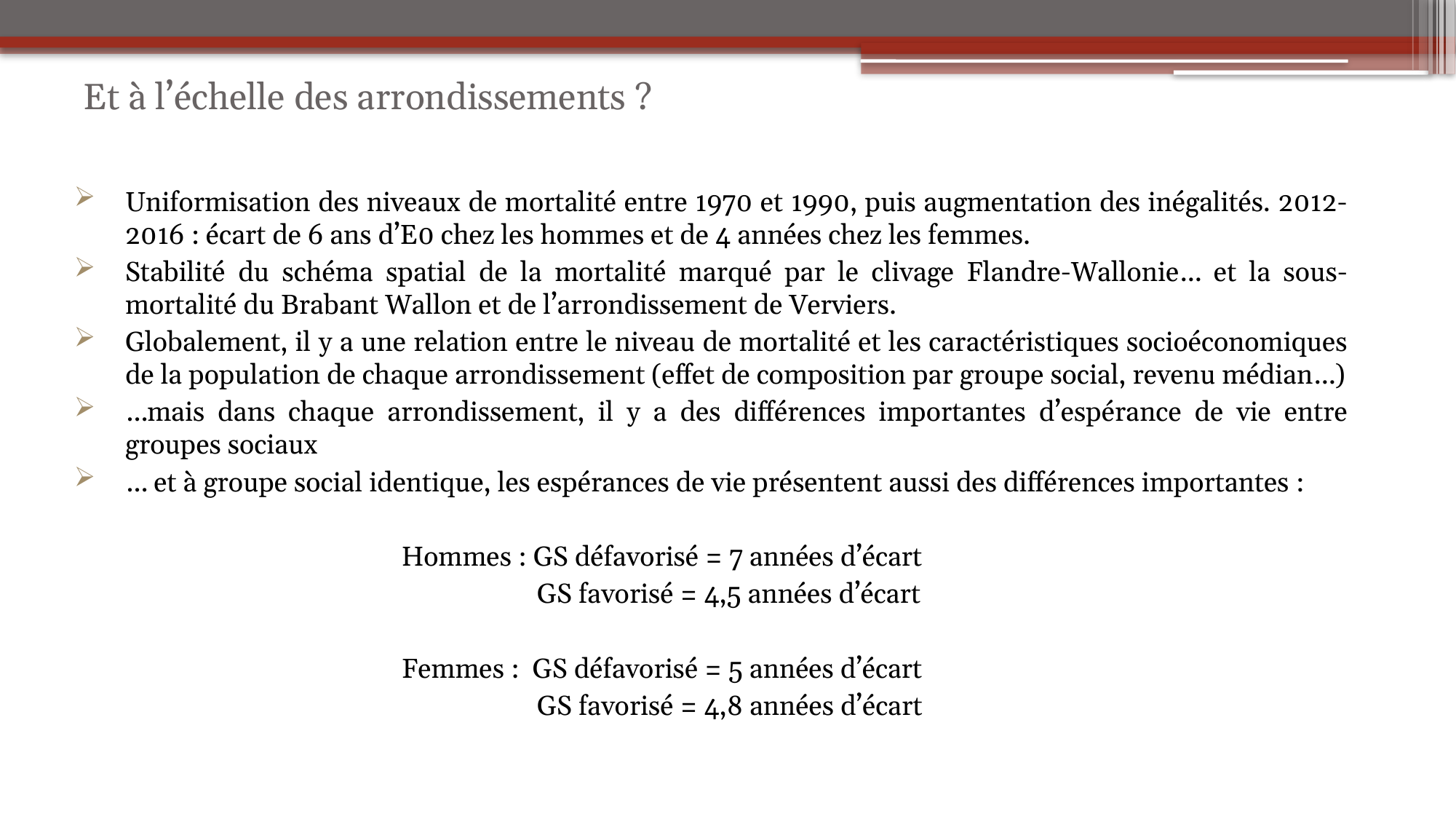

# Et à l’échelle des arrondissements ?
Uniformisation des niveaux de mortalité entre 1970 et 1990, puis augmentation des inégalités. 2012-2016 : écart de 6 ans d’E0 chez les hommes et de 4 années chez les femmes.
Stabilité du schéma spatial de la mortalité marqué par le clivage Flandre-Wallonie… et la sous-mortalité du Brabant Wallon et de l’arrondissement de Verviers.
Globalement, il y a une relation entre le niveau de mortalité et les caractéristiques socioéconomiques de la population de chaque arrondissement (effet de composition par groupe social, revenu médian…)
…mais dans chaque arrondissement, il y a des différences importantes d’espérance de vie entre groupes sociaux
… et à groupe social identique, les espérances de vie présentent aussi des différences importantes :

			Hommes : GS défavorisé = 7 années d’écart
				    GS favorisé = 4,5 années d’écart

			Femmes :  GS défavorisé = 5 années d’écart
				    GS favorisé = 4,8 années d’écart